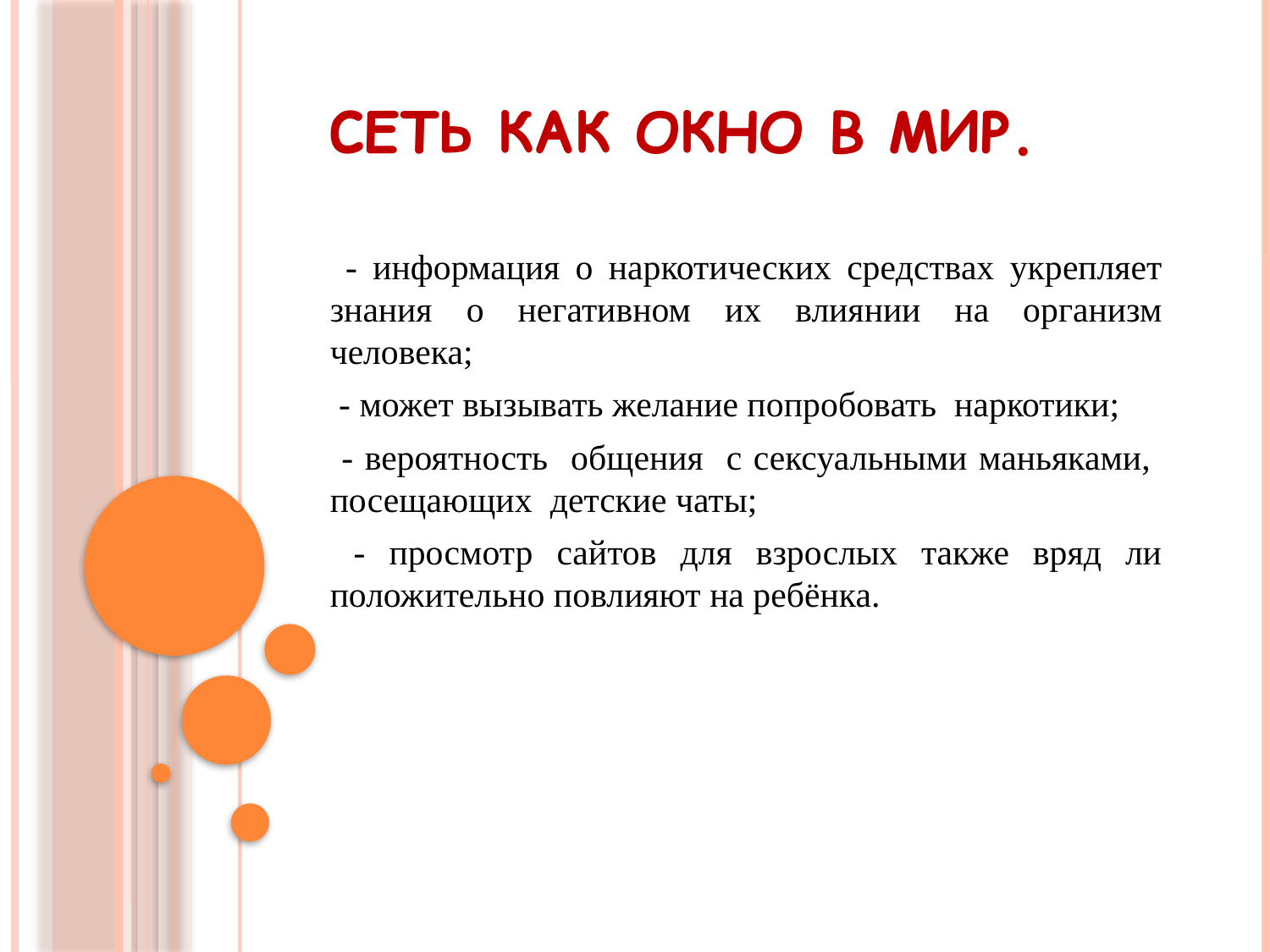

# Сеть как окно в мир.
 - информация о наркотических средствах укрепляет знания о негативном их влиянии на организм человека;
 - может вызывать желание попробовать  наркотики;
 - вероятность  общения  с сексуальными маньяками,  посещающих  детские чаты;
 - просмотр сайтов для взрослых также вряд ли положительно повлияют на ребёнка.